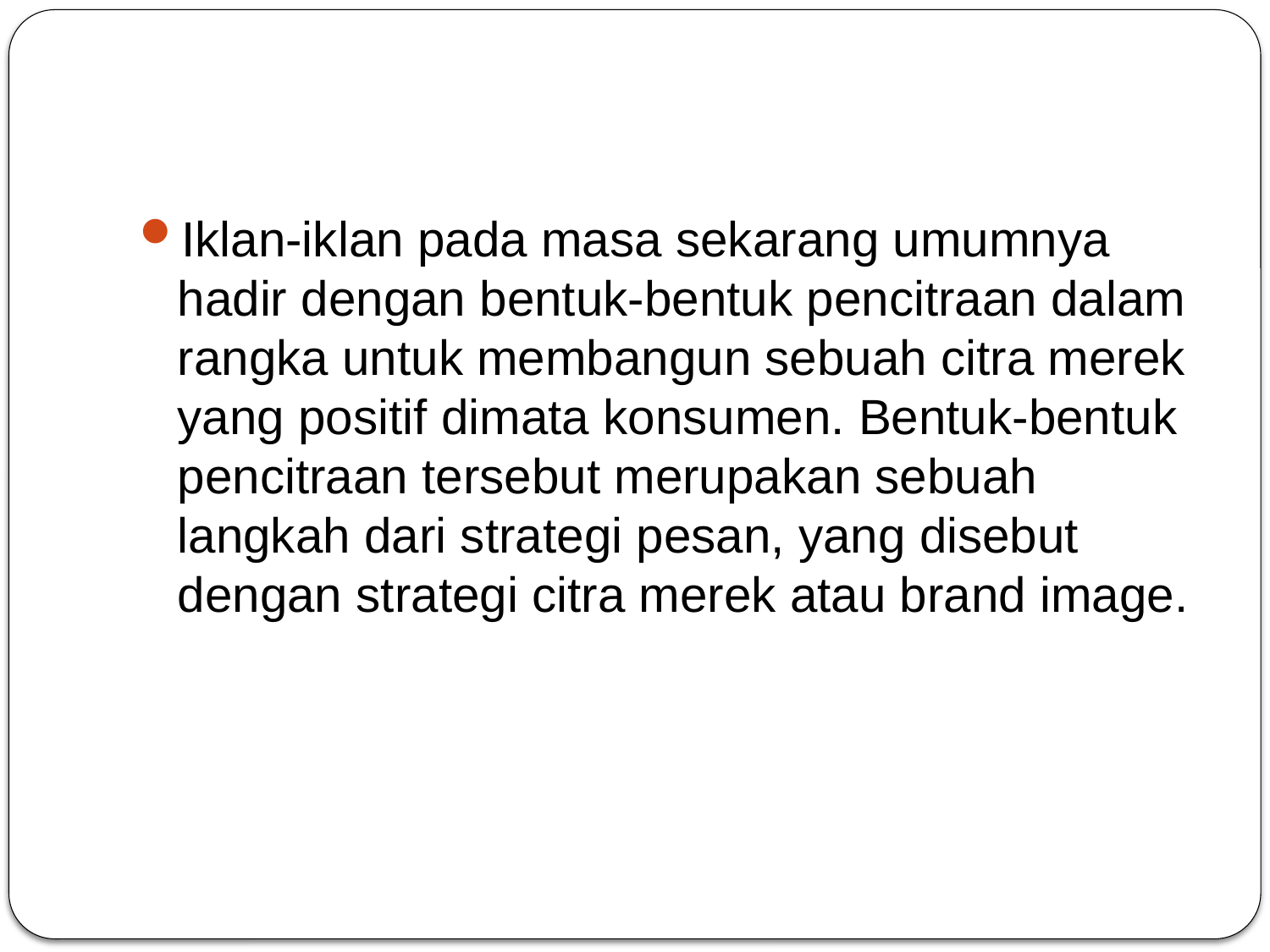

#
Iklan-iklan pada masa sekarang umumnya hadir dengan bentuk-bentuk pencitraan dalam rangka untuk membangun sebuah citra merek yang positif dimata konsumen. Bentuk-bentuk pencitraan tersebut merupakan sebuah langkah dari strategi pesan, yang disebut dengan strategi citra merek atau brand image.